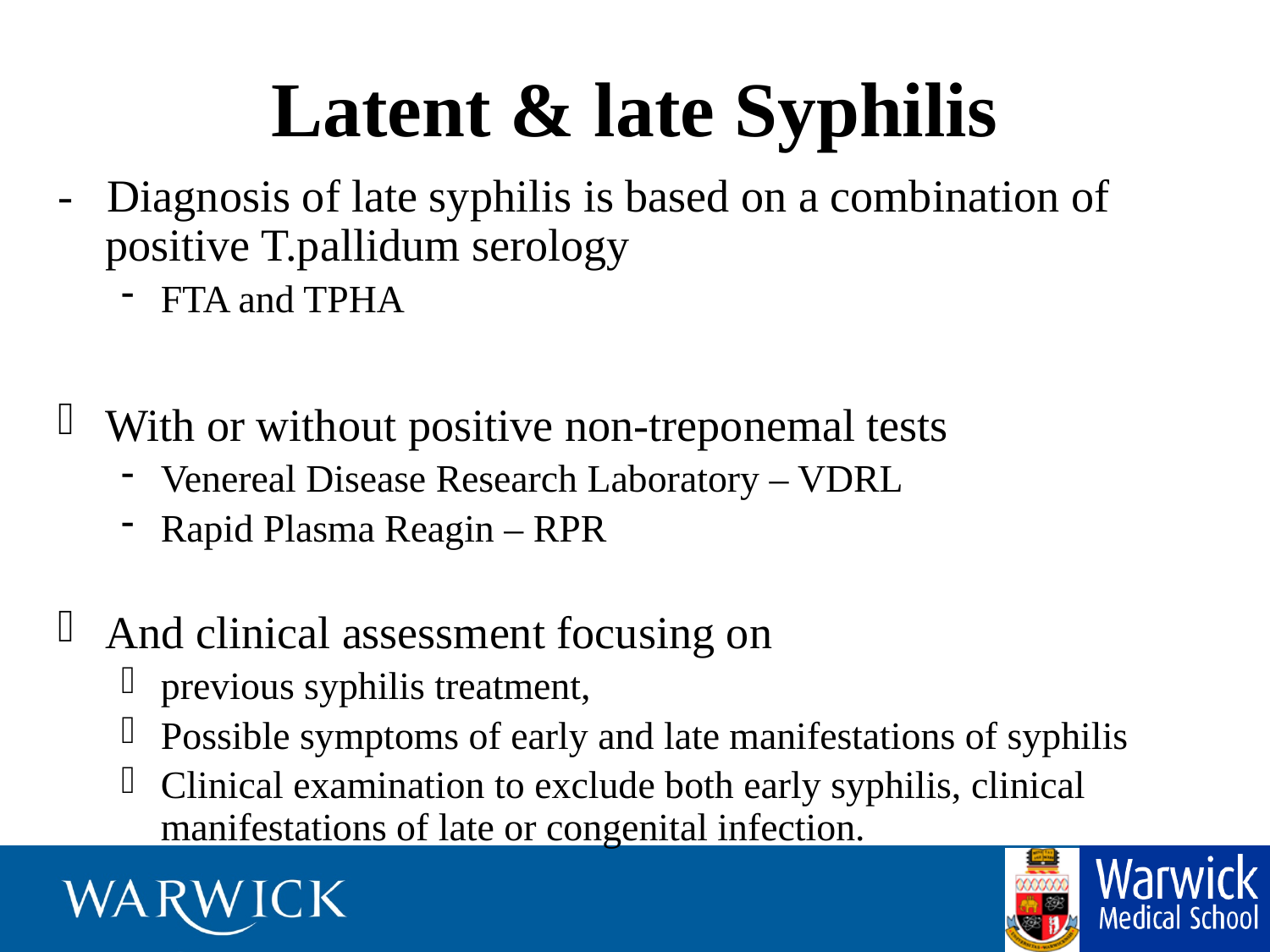

# Latent & late Syphilis
-   Diagnosis of late syphilis is based on a combination of positive T.pallidum serology
FTA and TPHA

With or without positive non-treponemal tests
Venereal Disease Research Laboratory – VDRL
Rapid Plasma Reagin – RPR

And clinical assessment focusing on
previous syphilis treatment,
Possible symptoms of early and late manifestations of syphilis
Clinical examination to exclude both early syphilis, clinical manifestations of late or congenital infection.